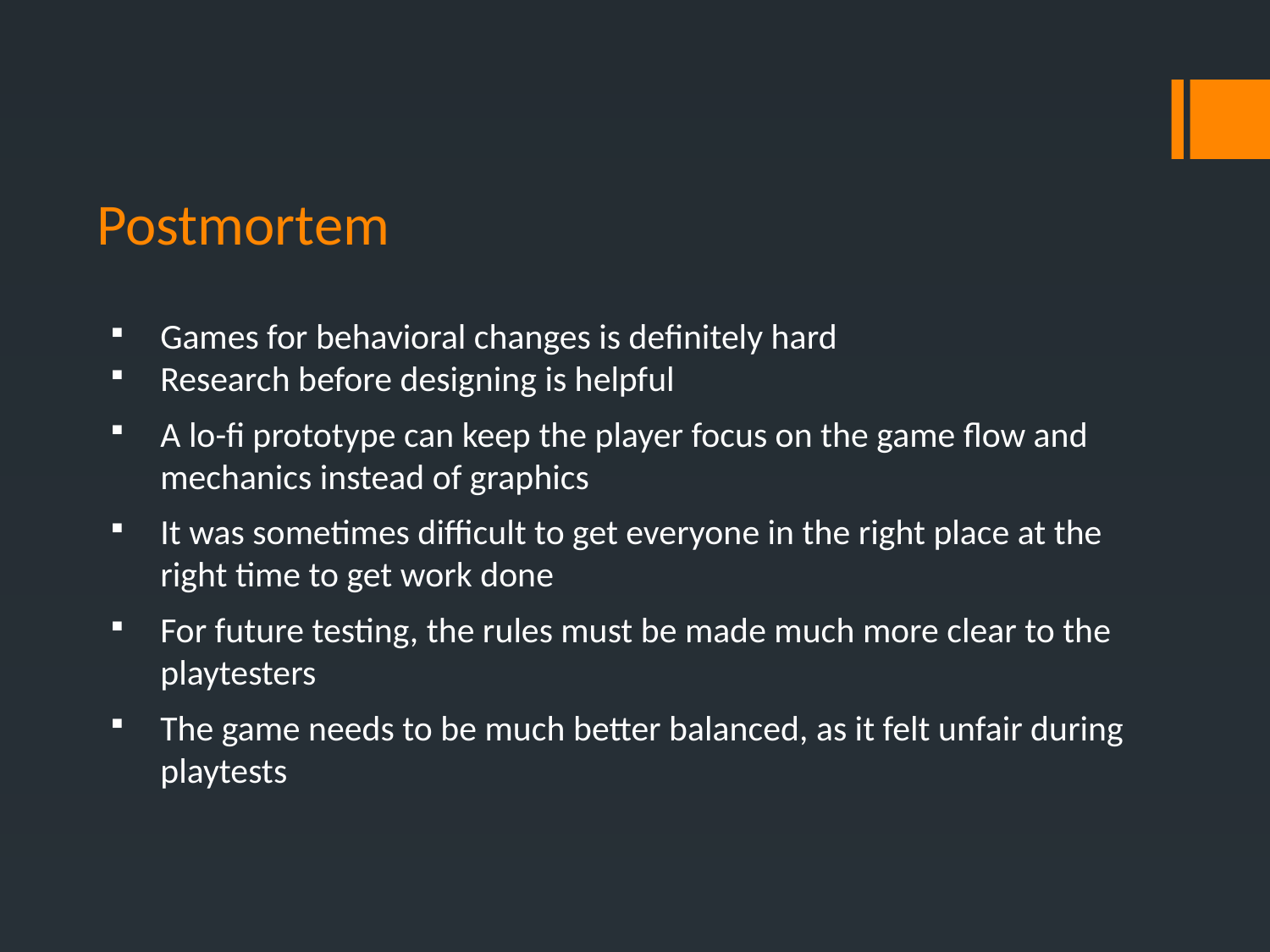

# Postmortem
Games for behavioral changes is definitely hard
Research before designing is helpful
A lo-fi prototype can keep the player focus on the game flow and mechanics instead of graphics
It was sometimes difficult to get everyone in the right place at the right time to get work done
For future testing, the rules must be made much more clear to the playtesters
The game needs to be much better balanced, as it felt unfair during playtests